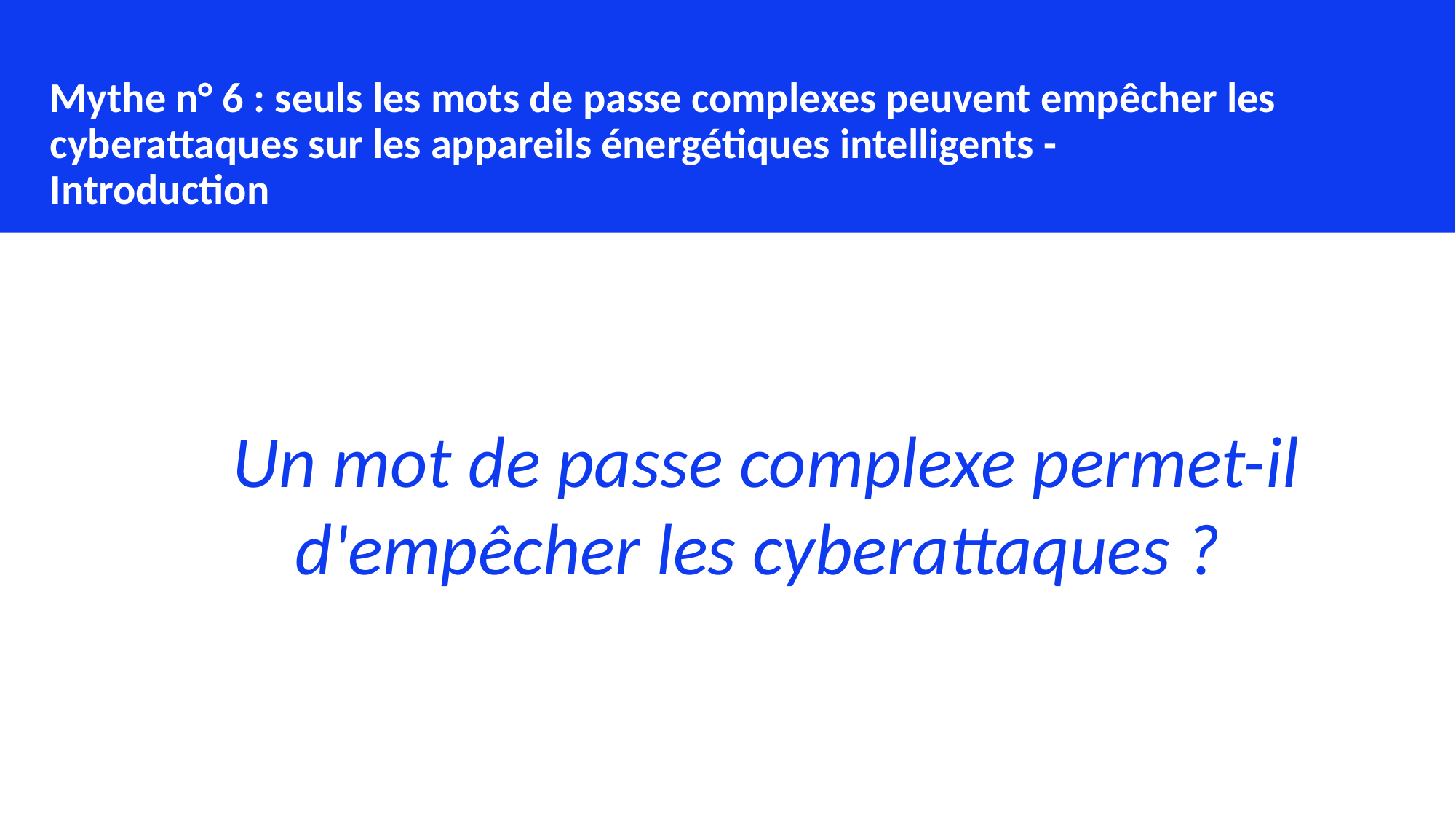

Mythe n° 6 : seuls les mots de passe complexes peuvent empêcher les cyberattaques sur les appareils énergétiques intelligents - Introduction

Un mot de passe complexe permet-il d'empêcher les cyberattaques ?